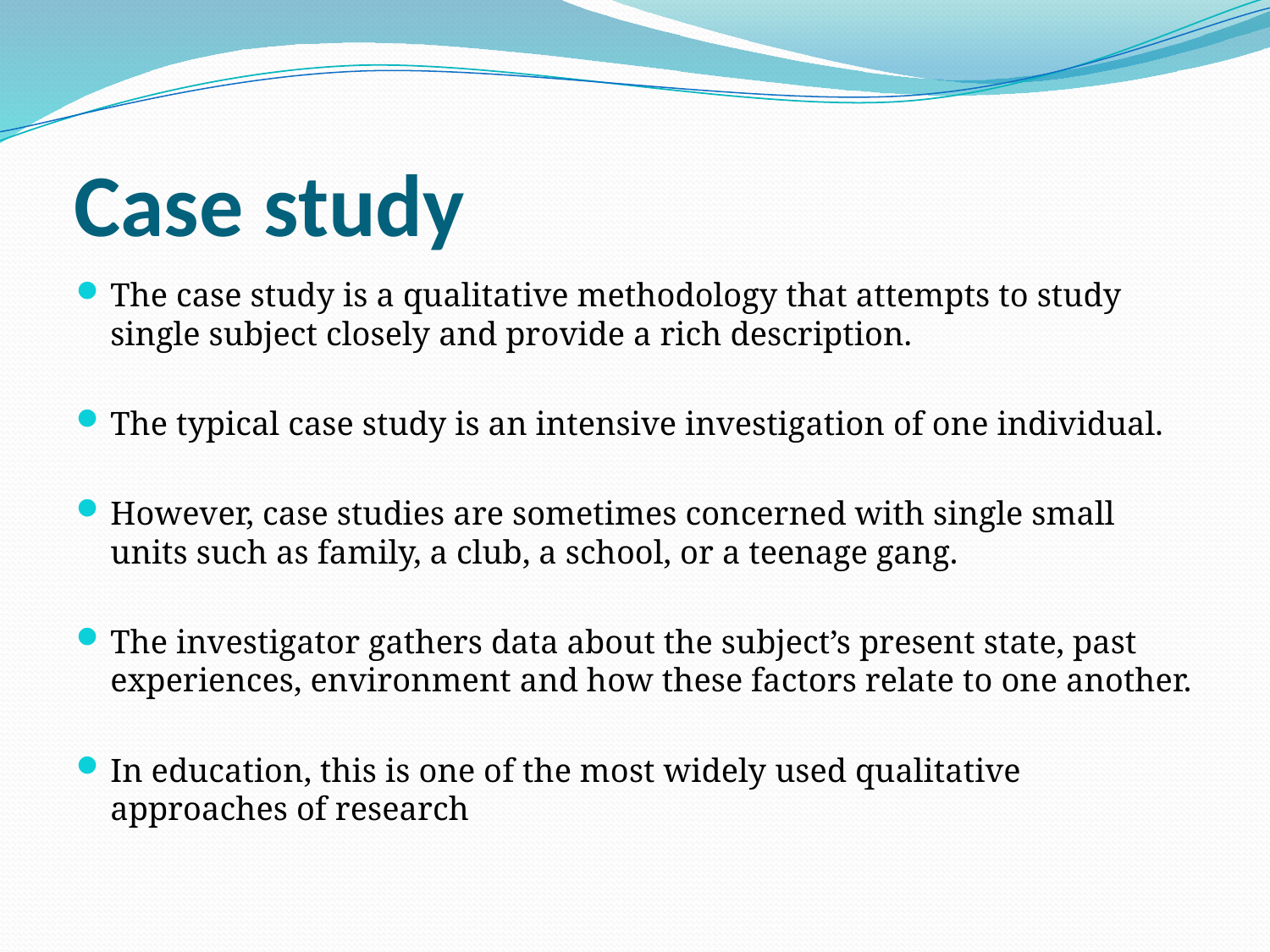

# Case study
The case study is a qualitative methodology that attempts to study single subject closely and provide a rich description.

The typical case study is an intensive investigation of one individual.

However, case studies are sometimes concerned with single small units such as family, a club, a school, or a teenage gang.

The investigator gathers data about the subject’s present state, past experiences, environment and how these factors relate to one another.

In education, this is one of the most widely used qualitative approaches of research